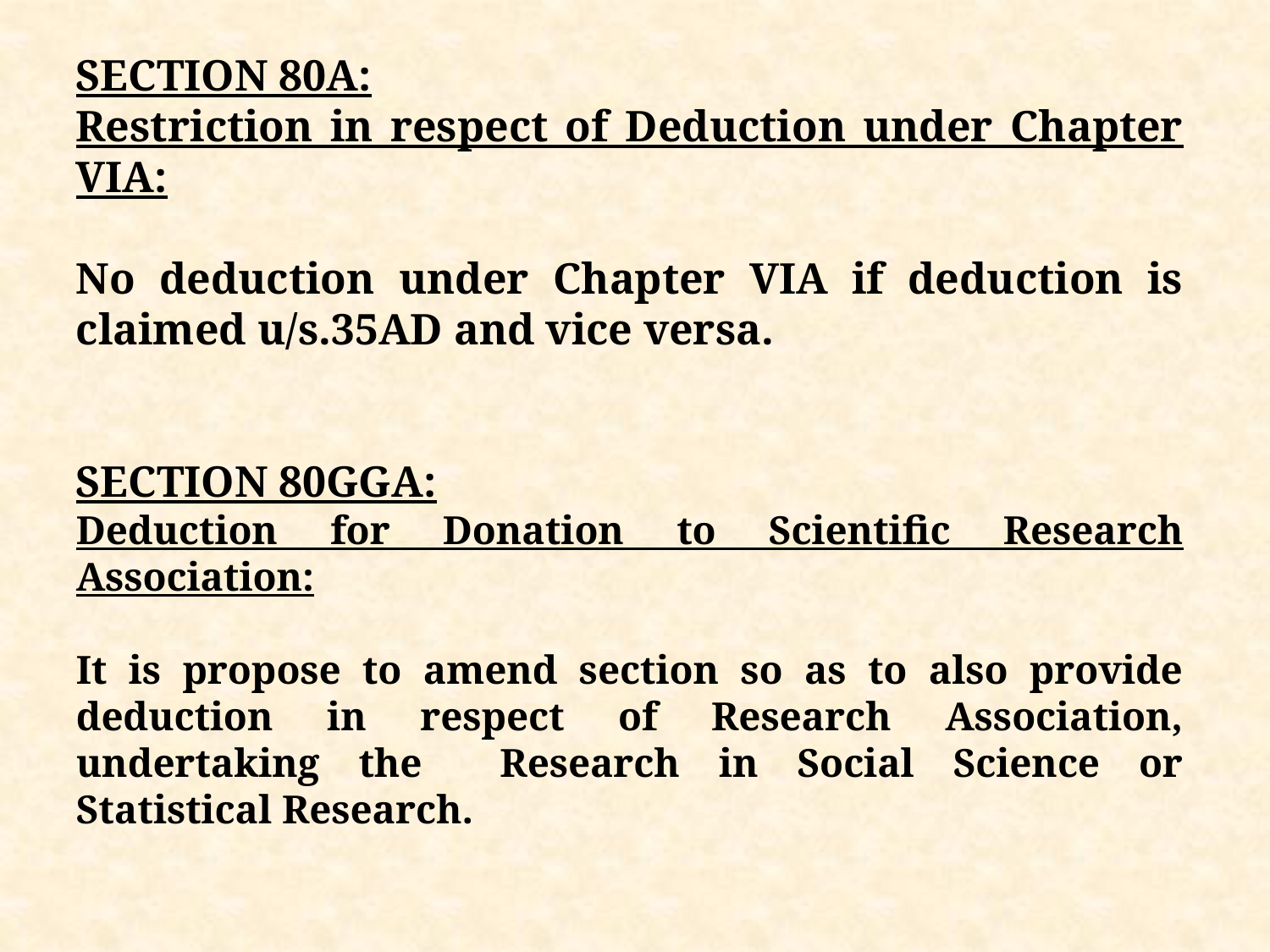

SECTION 80A:
Restriction in respect of Deduction under Chapter VIA:

No deduction under Chapter VIA if deduction is claimed u/s.35AD and vice versa.

SECTION 80GGA:
Deduction for Donation to Scientific Research Association:

It is propose to amend section so as to also provide deduction in respect of Research Association, undertaking the  Research in Social Science or Statistical Research.